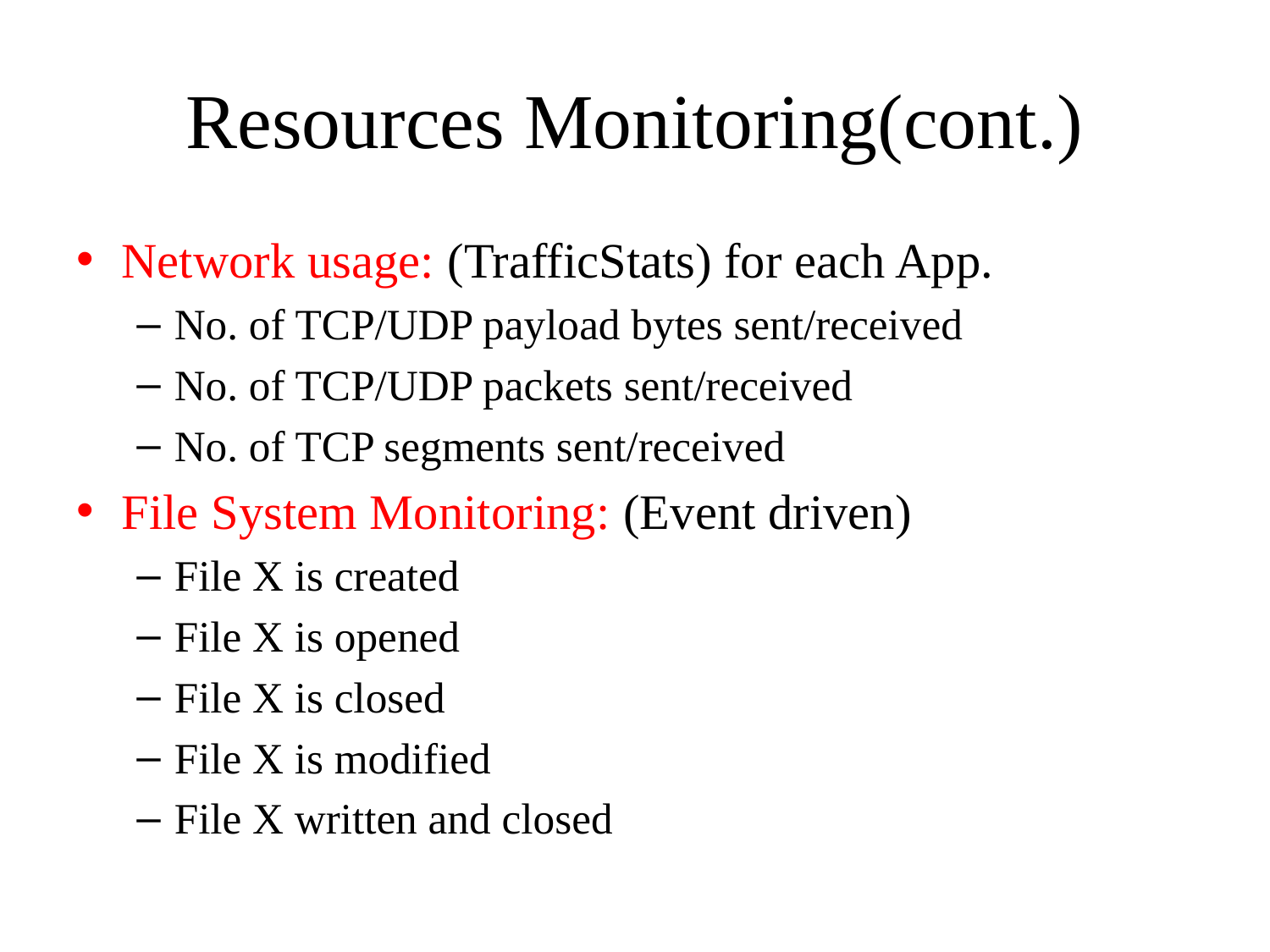

# Resources Monitoring(cont.)
Network usage: (TrafficStats) for each App.
No. of TCP/UDP payload bytes sent/received
No. of TCP/UDP packets sent/received
No. of TCP segments sent/received
File System Monitoring: (Event driven)
File X is created
File X is opened
File X is closed
File X is modified
File X written and closed